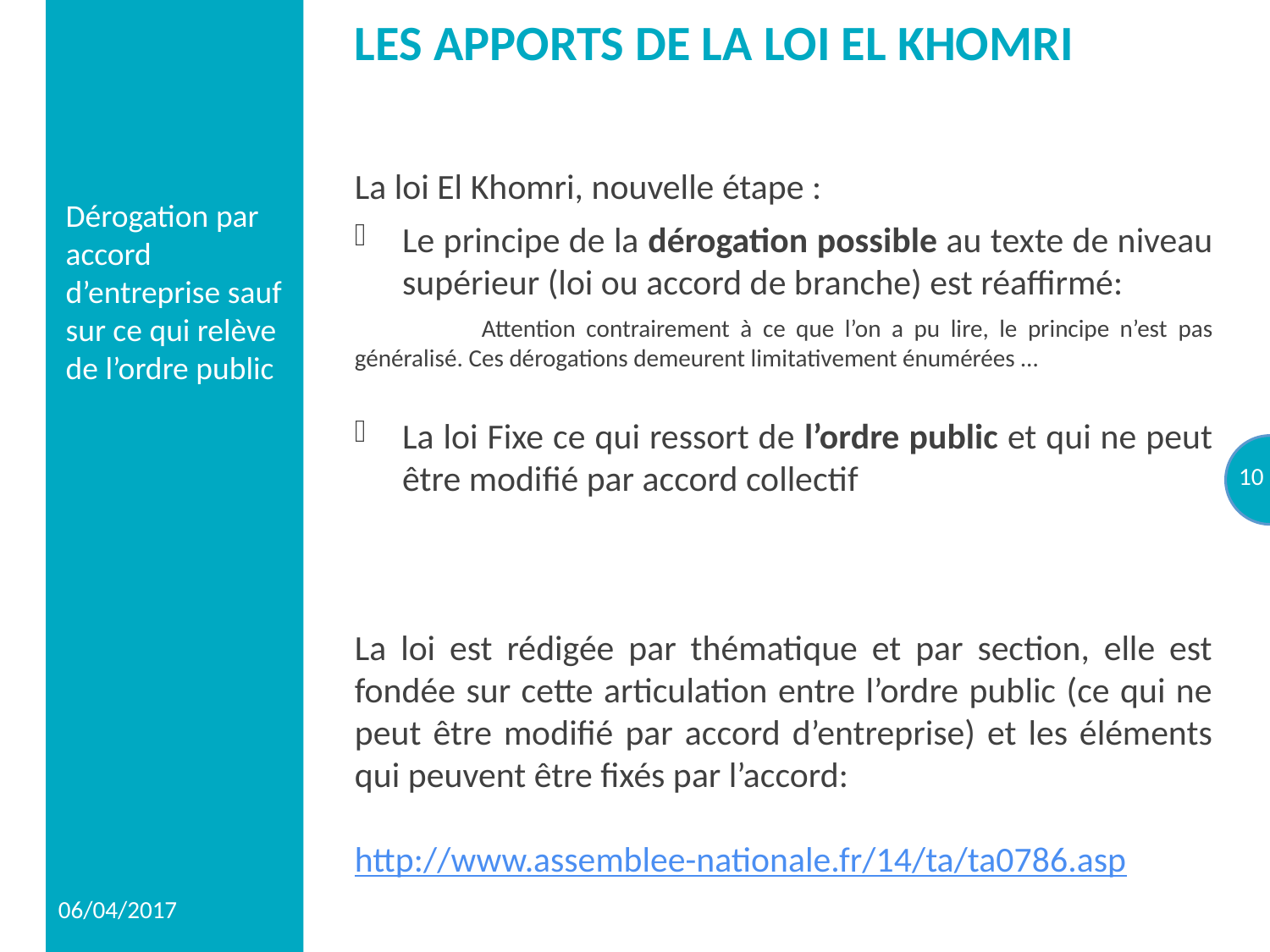

# Les apports de la loi el khomri
La loi El Khomri, nouvelle étape :
Le principe de la dérogation possible au texte de niveau supérieur (loi ou accord de branche) est réaffirmé:
	Attention contrairement à ce que l’on a pu lire, le principe n’est 	pas généralisé. Ces dérogations demeurent limitativement énumérées …
La loi Fixe ce qui ressort de l’ordre public et qui ne peut être modifié par accord collectif

La loi est rédigée par thématique et par section, elle est fondée sur cette articulation entre l’ordre public (ce qui ne peut être modifié par accord d’entreprise) et les éléments qui peuvent être fixés par l’accord:
http://www.assemblee-nationale.fr/14/ta/ta0786.asp
Dérogation par accord d’entreprise sauf sur ce qui relève de l’ordre public